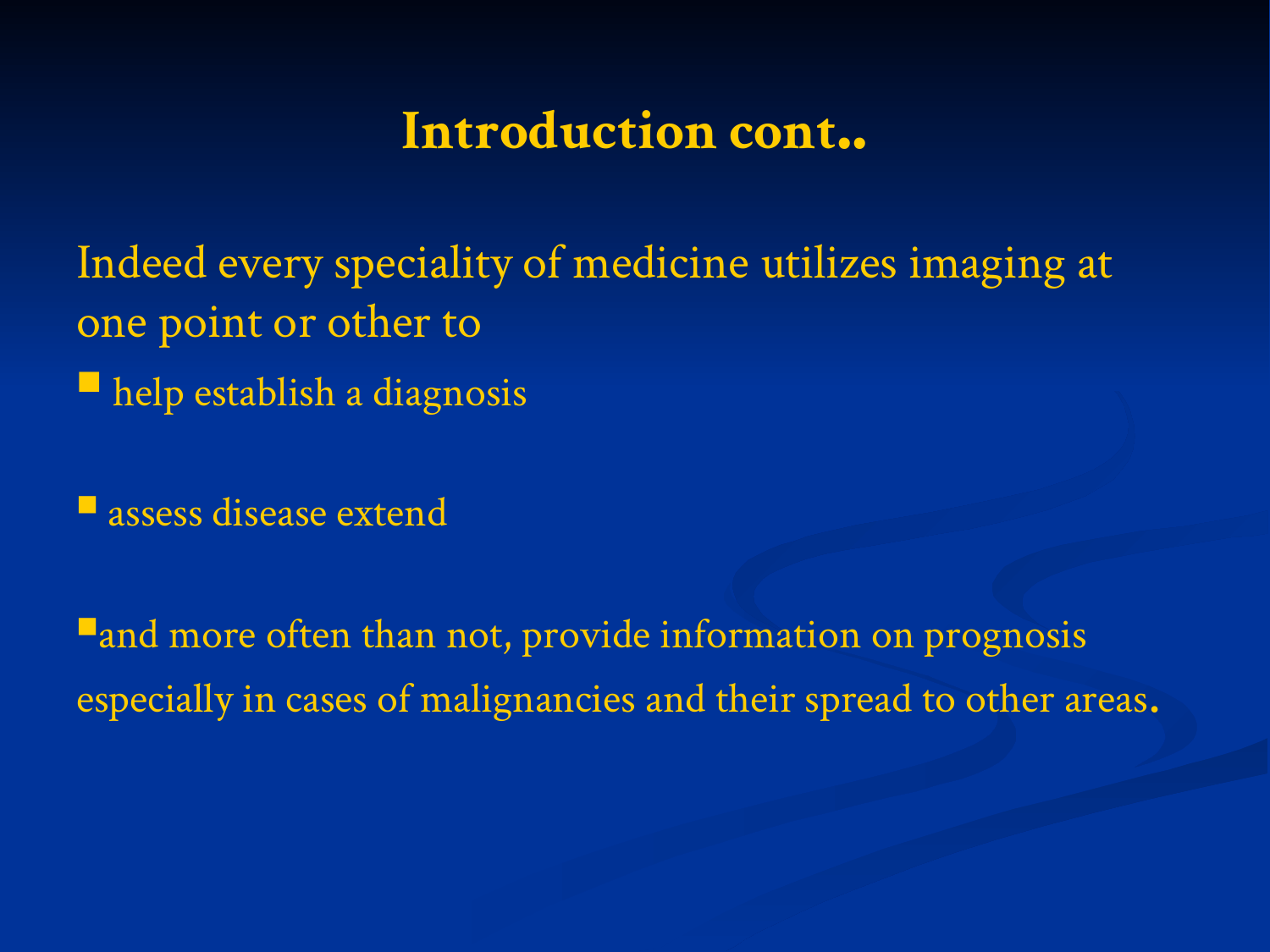

# Introduction cont..
Indeed every speciality of medicine utilizes imaging at one point or other to
 help establish a diagnosis

 assess disease extend

and more often than not, provide information on prognosis especially in cases of malignancies and their spread to other areas.